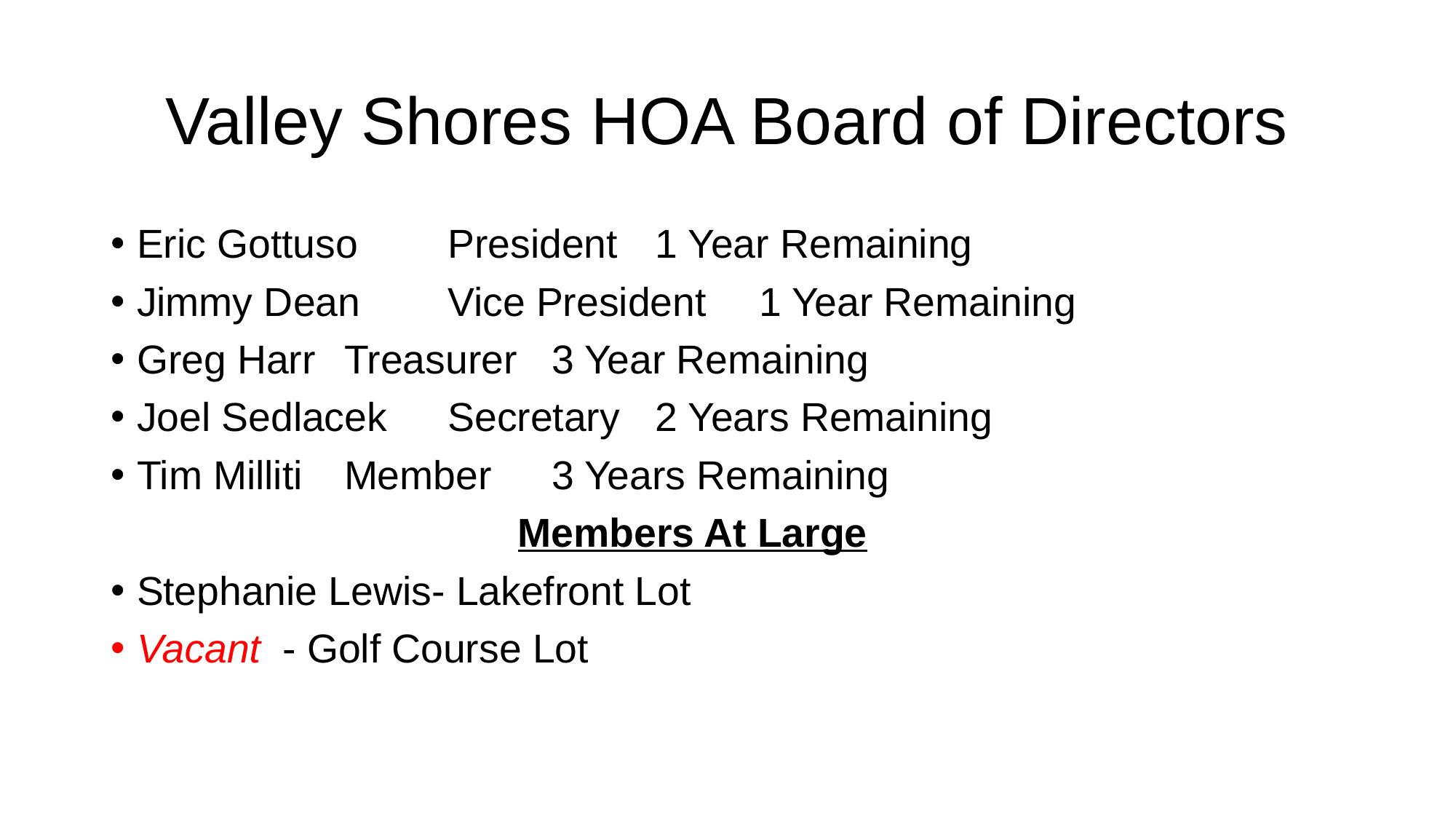

# Valley Shores HOA Board of Directors
Eric Gottuso		President			1 Year Remaining
Jimmy Dean 		Vice President		1 Year Remaining
Greg Harr			Treasurer			3 Year Remaining
Joel Sedlacek 		Secretary			2 Years Remaining
Tim Milliti			Member			3 Years Remaining
		                  Members At Large
Stephanie Lewis- Lakefront Lot
Vacant  - Golf Course Lot